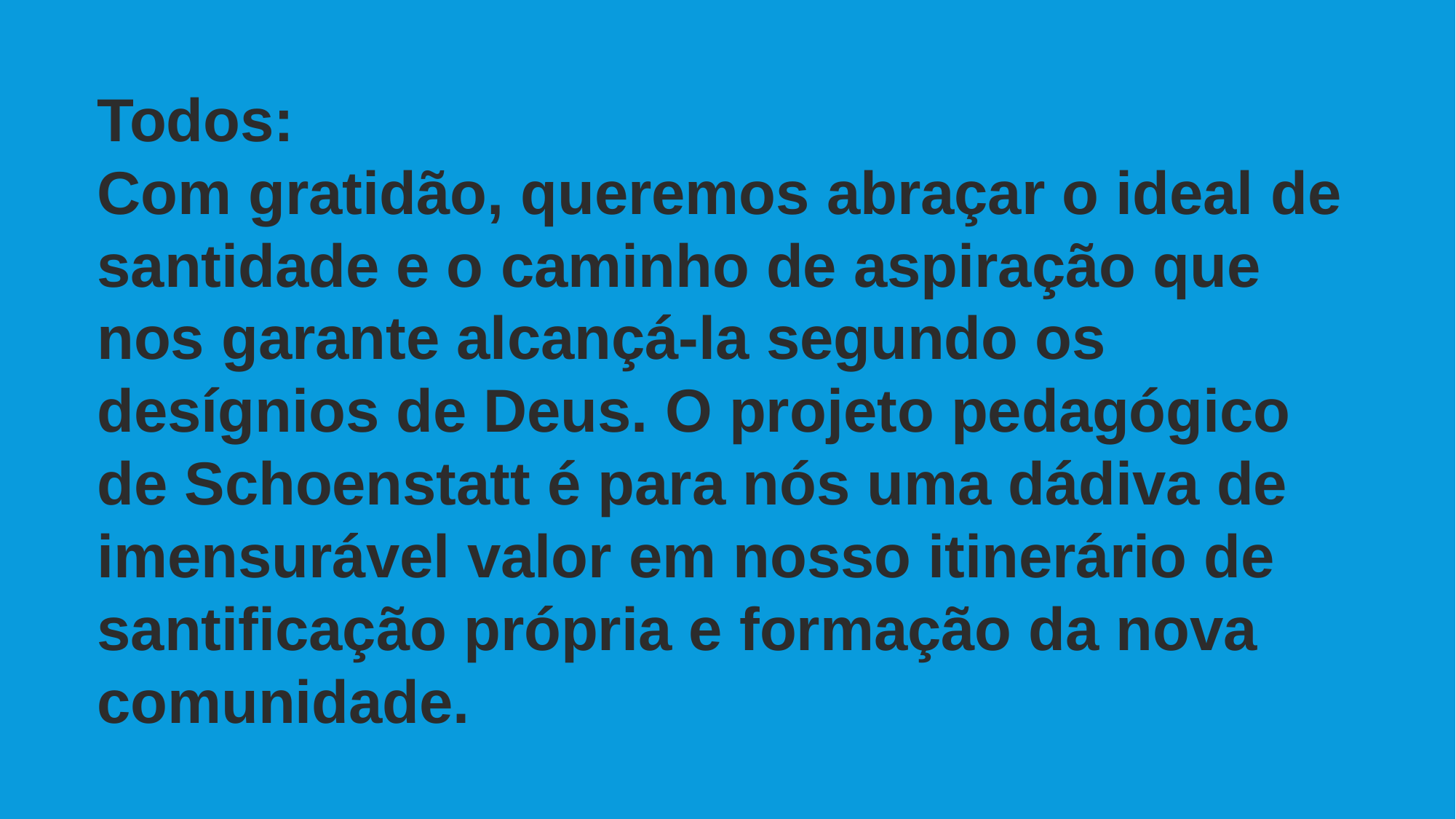

Todos:
Com gratidão, queremos abraçar o ideal de santidade e o caminho de aspiração que nos garante alcançá-la segundo os desígnios de Deus. O projeto pedagógico de Schoenstatt é para nós uma dádiva de imensurável valor em nosso itinerário de santificação própria e formação da nova comunidade.